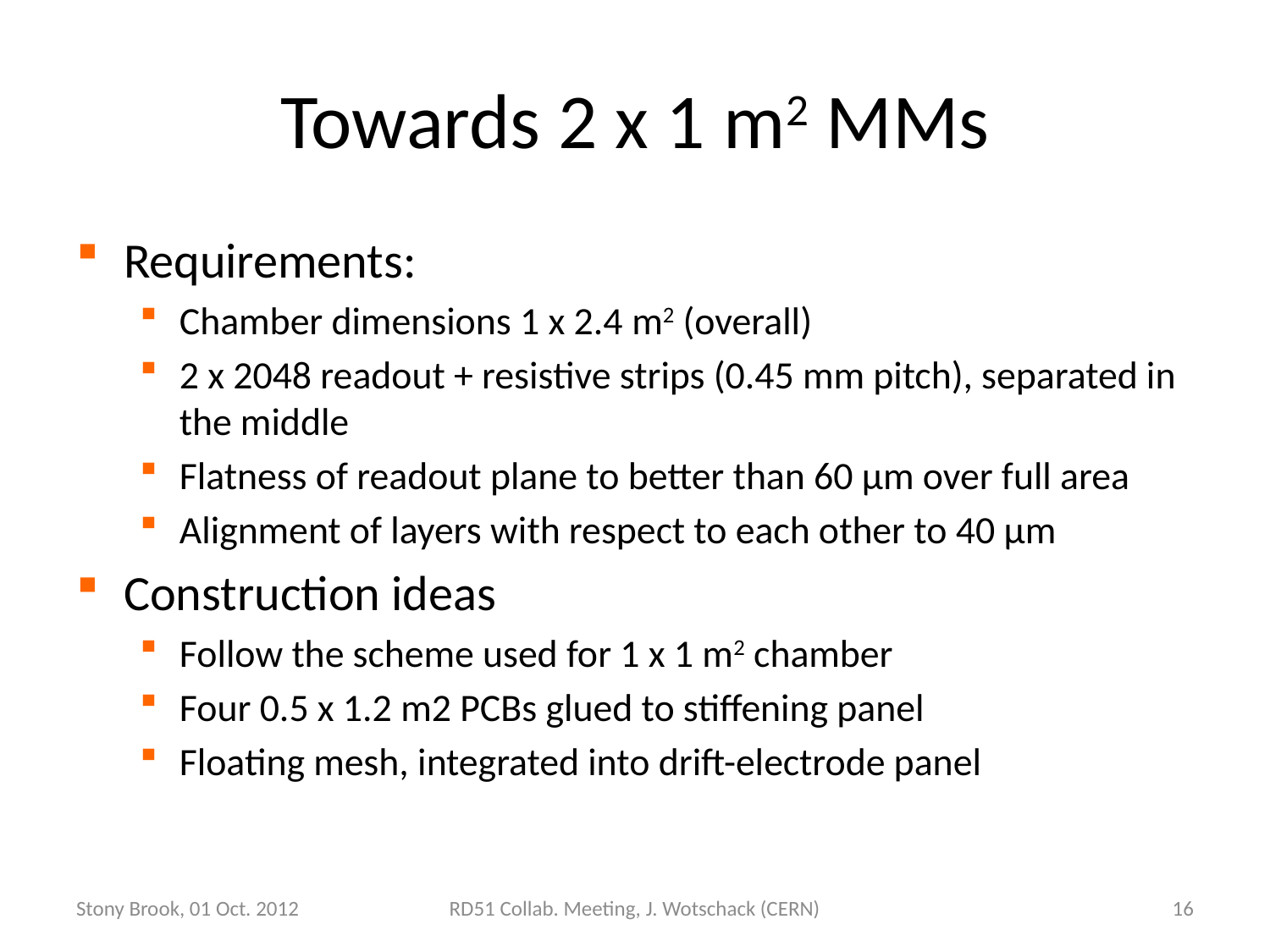

# Towards 2 x 1 m2 MMs
Requirements:
Chamber dimensions 1 x 2.4 m2 (overall)
2 x 2048 readout + resistive strips (0.45 mm pitch), separated in the middle
Flatness of readout plane to better than 60 µm over full area
Alignment of layers with respect to each other to 40 µm
Construction ideas
Follow the scheme used for 1 x 1 m2 chamber
Four 0.5 x 1.2 m2 PCBs glued to stiffening panel
Floating mesh, integrated into drift-electrode panel
Stony Brook, 01 Oct. 2012
RD51 Collab. Meeting, J. Wotschack (CERN)
16